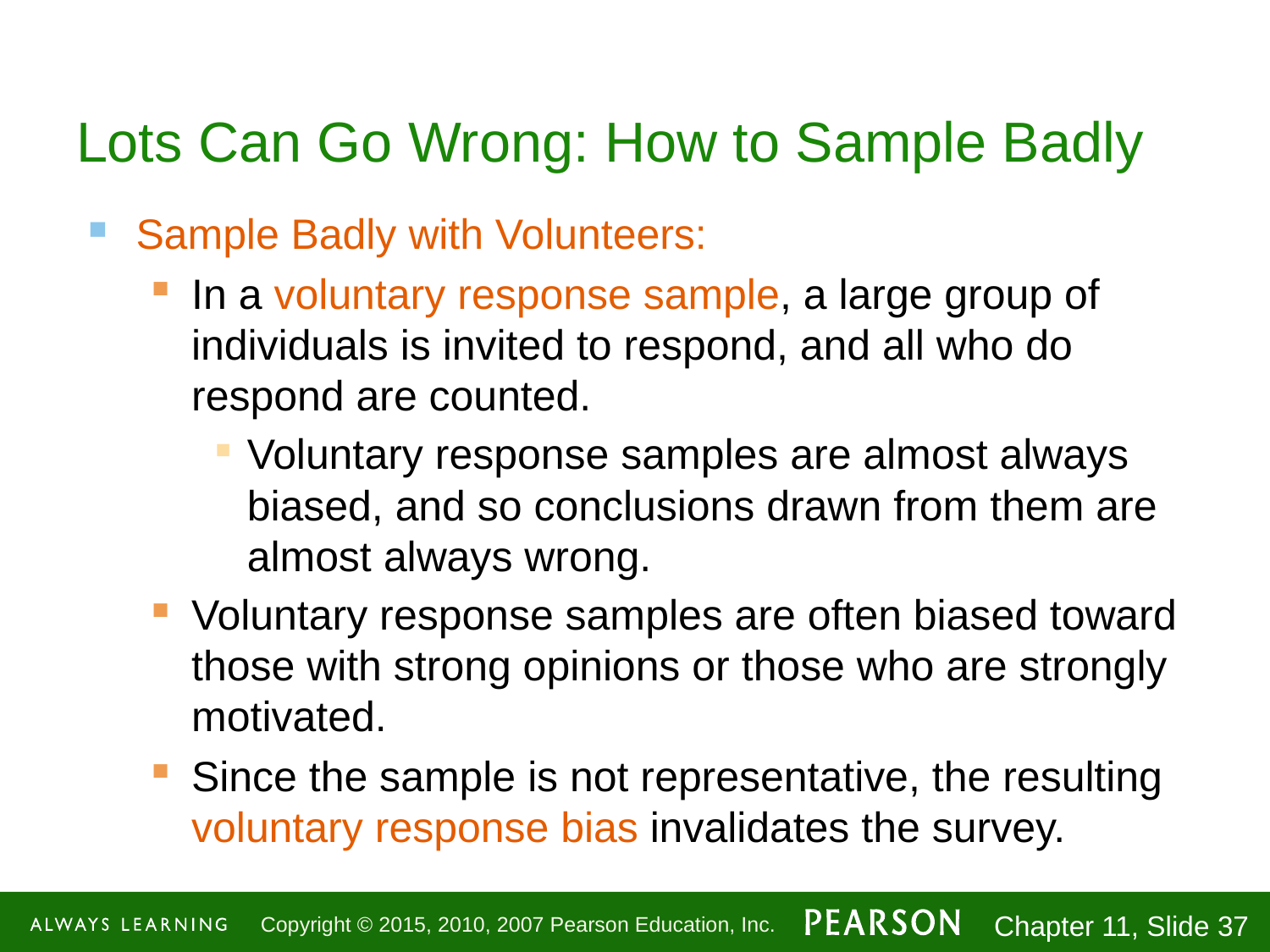

# Lots Can Go Wrong: How to Sample Badly
Sample Badly with Volunteers:
In a voluntary response sample, a large group of individuals is invited to respond, and all who do respond are counted.
Voluntary response samples are almost always biased, and so conclusions drawn from them are almost always wrong.
Voluntary response samples are often biased toward those with strong opinions or those who are strongly motivated.
Since the sample is not representative, the resulting voluntary response bias invalidates the survey.